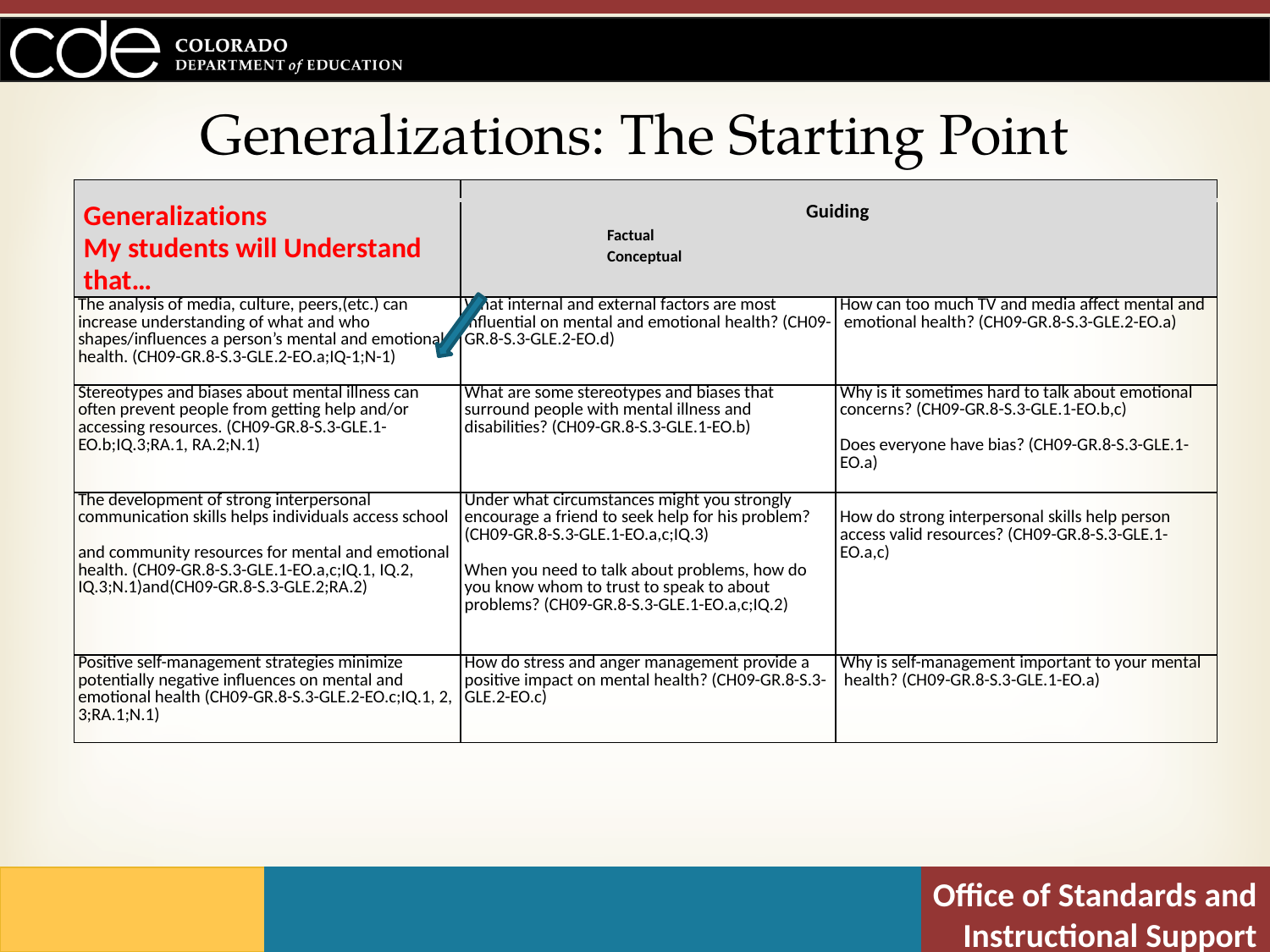

# Generalizations: The Starting Point
|  |  |  |
| --- | --- | --- |
| Generalizations My students will Understand that… | Guiding Factual Conceptual |  |
| The analysis of media, culture, peers,(etc.) can increase understanding of what and who shapes/influences a person’s mental and emotional health. (CH09-GR.8-S.3-GLE.2-EO.a;IQ-1;N-1) | What internal and external factors are most influential on mental and emotional health? (CH09- GR.8-S.3-GLE.2-EO.d) | How can too much TV and media affect mental and emotional health? (CH09-GR.8-S.3-GLE.2-EO.a) |
| Stereotypes and biases about mental illness can often prevent people from getting help and/or accessing resources. (CH09-GR.8-S.3-GLE.1- EO.b;IQ.3;RA.1, RA.2;N.1) | What are some stereotypes and biases that surround people with mental illness and disabilities? (CH09-GR.8-S.3-GLE.1-EO.b) | Why is it sometimes hard to talk about emotional concerns? (CH09-GR.8-S.3-GLE.1-EO.b,c) Does everyone have bias? (CH09-GR.8-S.3-GLE.1- EO.a) |
| The development of strong interpersonal communication skills helps individuals access school and community resources for mental and emotional health. (CH09-GR.8-S.3-GLE.1-EO.a,c;IQ.1, IQ.2, IQ.3;N.1)and(CH09-GR.8-S.3-GLE.2;RA.2) | Under what circumstances might you strongly encourage a friend to seek help for his problem? (CH09-GR.8-S.3-GLE.1-EO.a,c;IQ.3) When you need to talk about problems, how do you know whom to trust to speak to about problems? (CH09-GR.8-S.3-GLE.1-EO.a,c;IQ.2) | How do strong interpersonal skills help person access valid resources? (CH09-GR.8-S.3-GLE.1- EO.a,c) |
| Positive self-management strategies minimize potentially negative influences on mental and emotional health (CH09-GR.8-S.3-GLE.2-EO.c;IQ.1, 2, 3;RA.1;N.1) | How do stress and anger management provide a positive impact on mental health? (CH09-GR.8-S.3- GLE.2-EO.c) | Why is self-management important to your mental health? (CH09-GR.8-S.3-GLE.1-EO.a) |